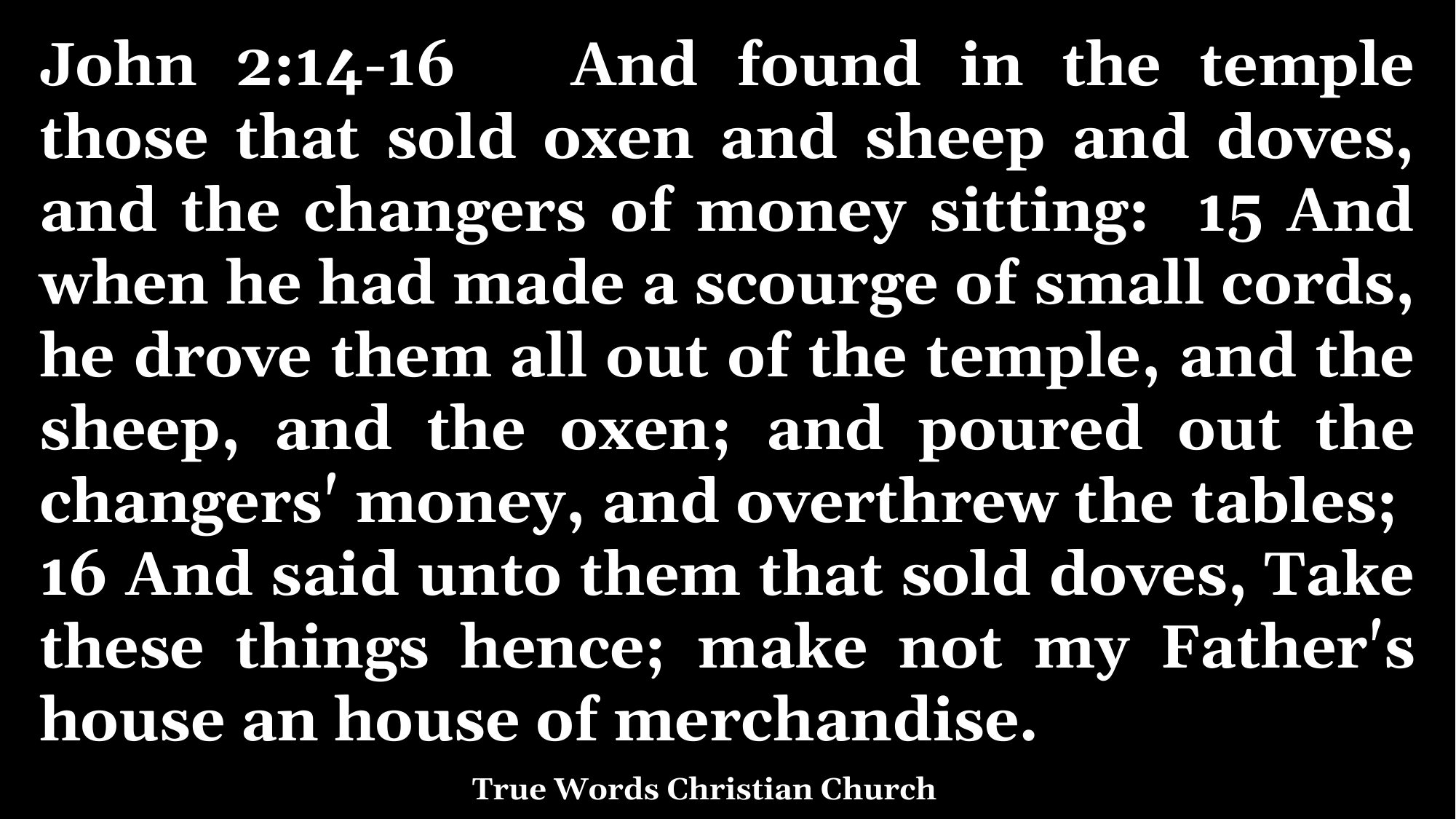

John 2:14-16   And found in the temple those that sold oxen and sheep and doves, and the changers of money sitting:  15 And when he had made a scourge of small cords, he drove them all out of the temple, and the sheep, and the oxen; and poured out the changers' money, and overthrew the tables;  16 And said unto them that sold doves, Take these things hence; make not my Father's house an house of merchandise.
True Words Christian Church